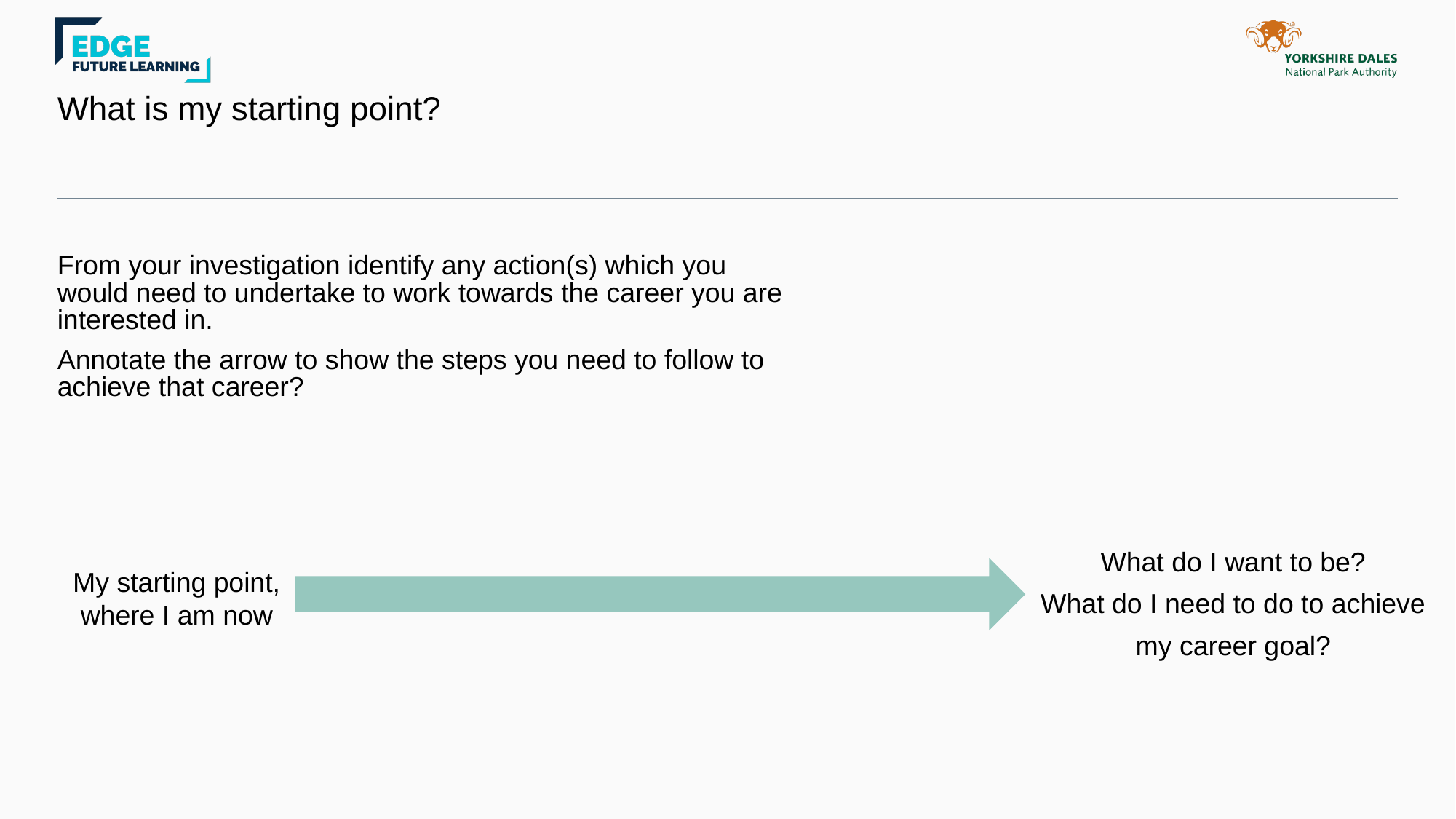

# What is my starting point?
From your investigation identify any action(s) which you would need to undertake to work towards the career you are interested in.
Annotate the arrow to show the steps you need to follow to achieve that career?
What do I want to be?
What do I need to do to achieve
my career goal?
My starting point,
where I am now